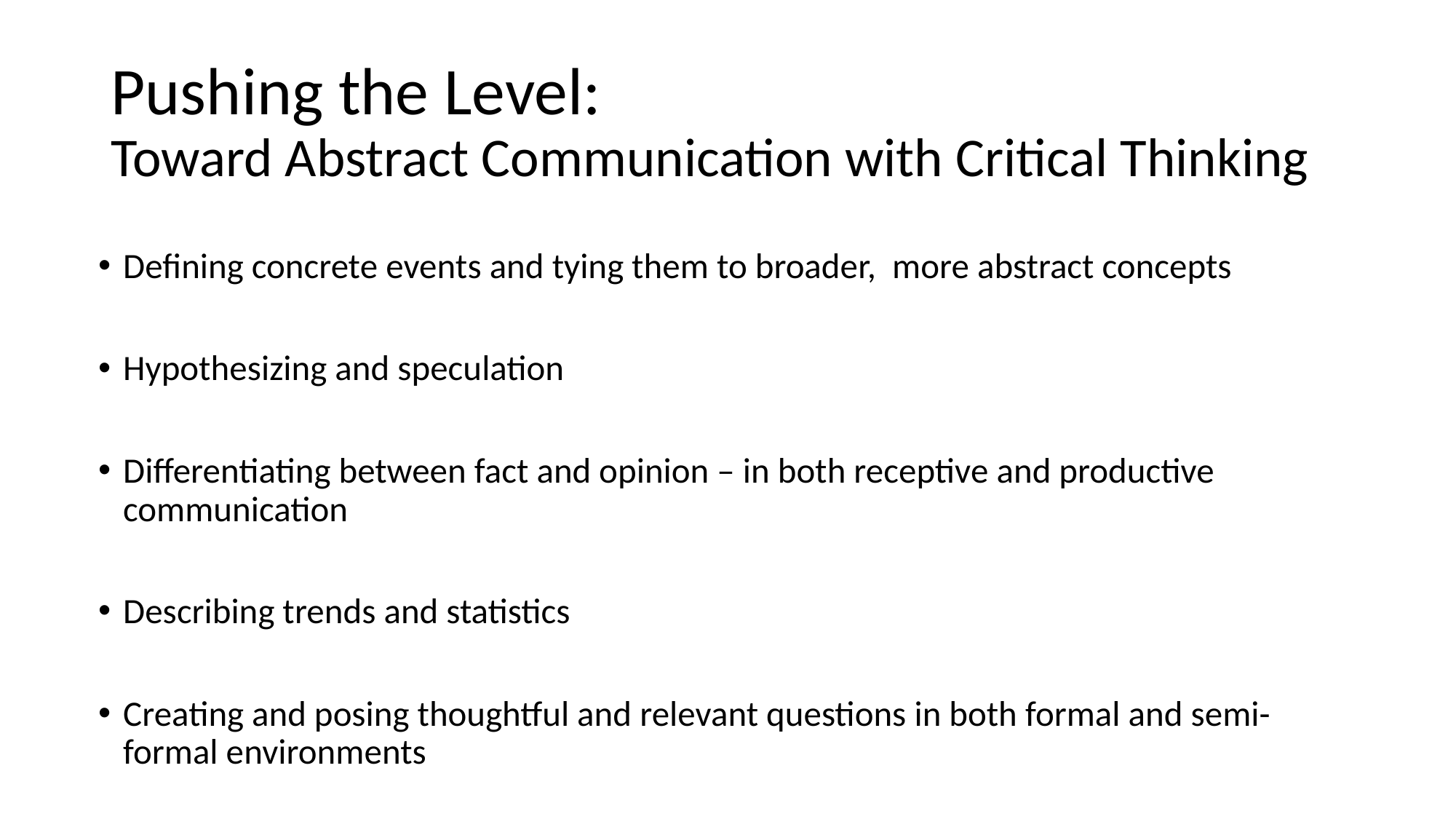

# Pushing the Level: Toward Abstract Communication with Critical Thinking
Defining concrete events and tying them to broader,  more abstract concepts

Hypothesizing and speculation

Differentiating between fact and opinion – in both receptive and productive communication

Describing trends and statistics

Creating and posing thoughtful and relevant questions in both formal and semi-formal environments